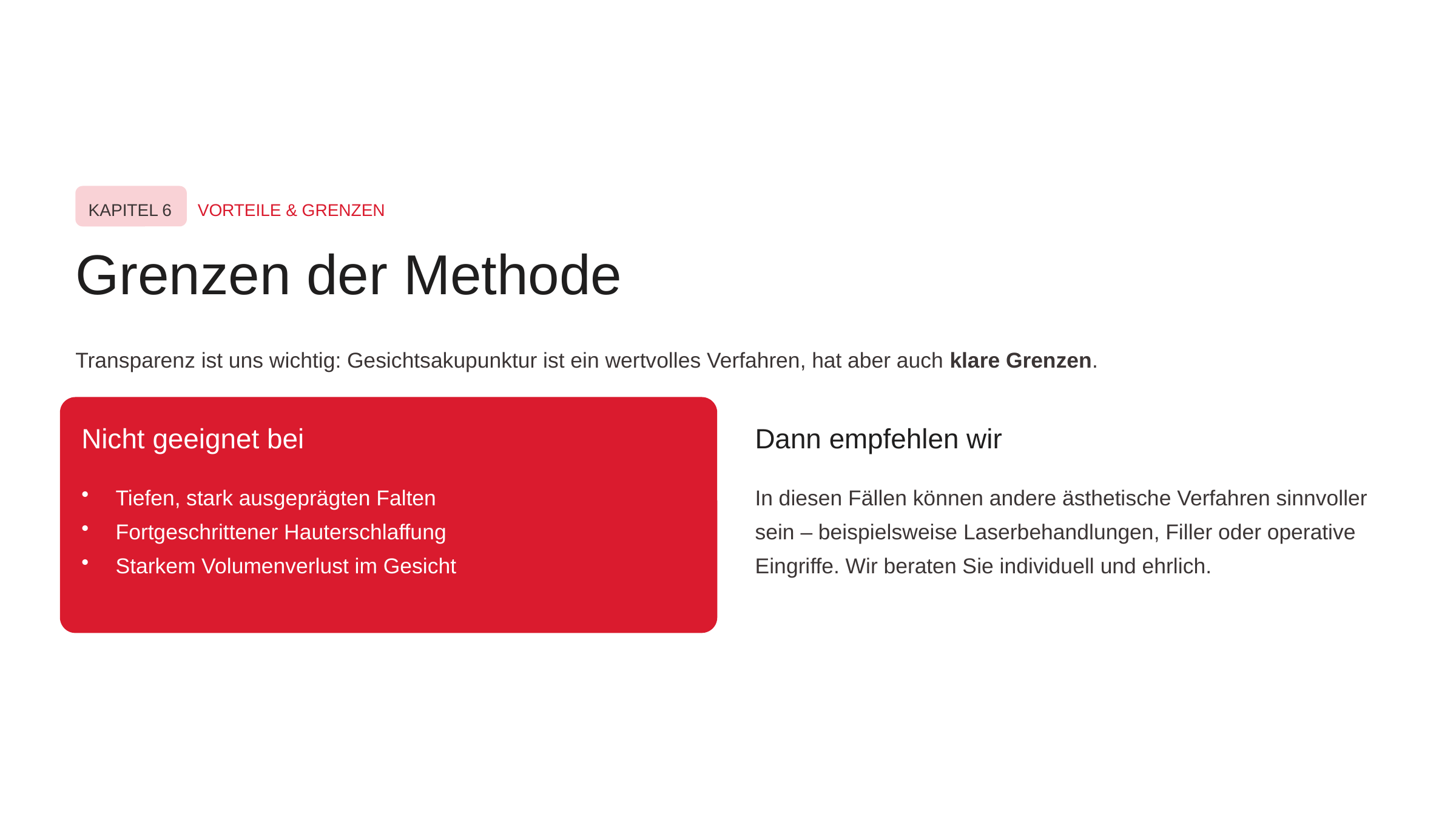

KAPITEL 6
VORTEILE & GRENZEN
Grenzen der Methode
Transparenz ist uns wichtig: Gesichtsakupunktur ist ein wertvolles Verfahren, hat aber auch klare Grenzen.

Nicht geeignet bei
Dann empfehlen wir
Tiefen, stark ausgeprägten Falten
Fortgeschrittener Hauterschlaffung
Starkem Volumenverlust im Gesicht
In diesen Fällen können andere ästhetische Verfahren sinnvoller sein – beispielsweise Laserbehandlungen, Filler oder operative Eingriffe. Wir beraten Sie individuell und ehrlich.